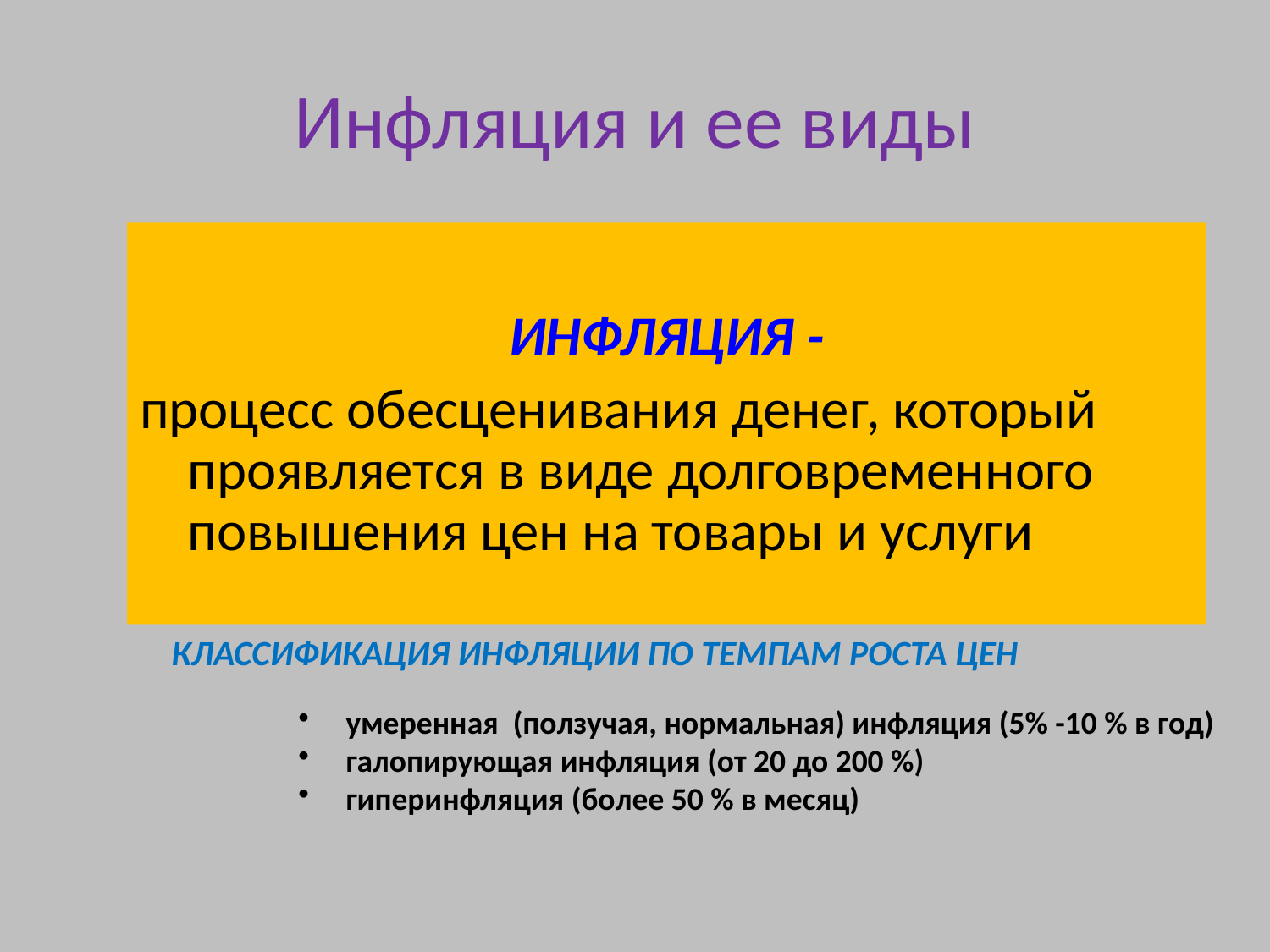

# Инфляция и ее виды

ИНФЛЯЦИЯ -
процесс обесценивания денег, который проявляется в виде долговременного повышения цен на товары и услуги

КЛАССИФИКАЦИЯ ИНФЛЯЦИИ ПО ТЕМПАМ РОСТА ЦЕН

умеренная  (ползучая, нормальная) инфляция (5% -10 % в год)
галопирующая инфляция (от 20 до 200 %)
гиперинфляция (более 50 % в месяц)